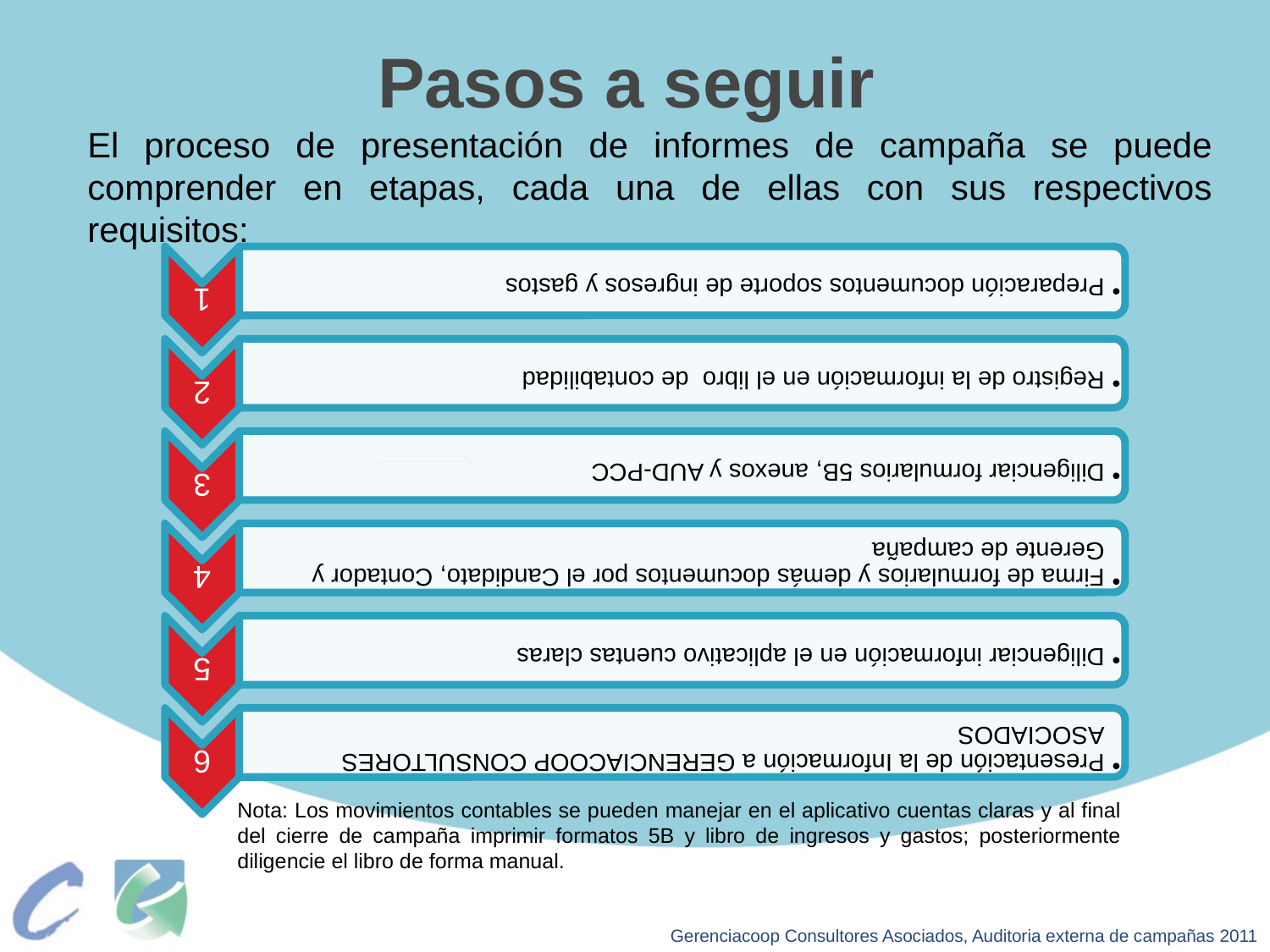

# Pasos a seguir
El proceso de presentación de informes de campaña se puede comprender en etapas, cada una de ellas con sus respectivos requisitos:
1
Preparación documentos soporte de ingresos y gastos
2
Registro de la información en el libro  de contabilidad
3
Diligenciar formularios 5B, anexos y AUD-PCC
4
Firma de formularios y demás documentos por el Candidato, Contador y Gerente de campaña
5
Diligenciar información en el aplicativo cuentas claras
6
Presentación de la Información a GERENCIACOOP CONSULTORES ASOCIADOS
Nota: Los movimientos contables se pueden manejar en el aplicativo cuentas claras y al final del cierre de campaña imprimir formatos 5B y libro de ingresos y gastos; posteriormente diligencie el libro de forma manual.
Gerenciacoop Consultores Asociados, Auditoria externa de campañas 2011